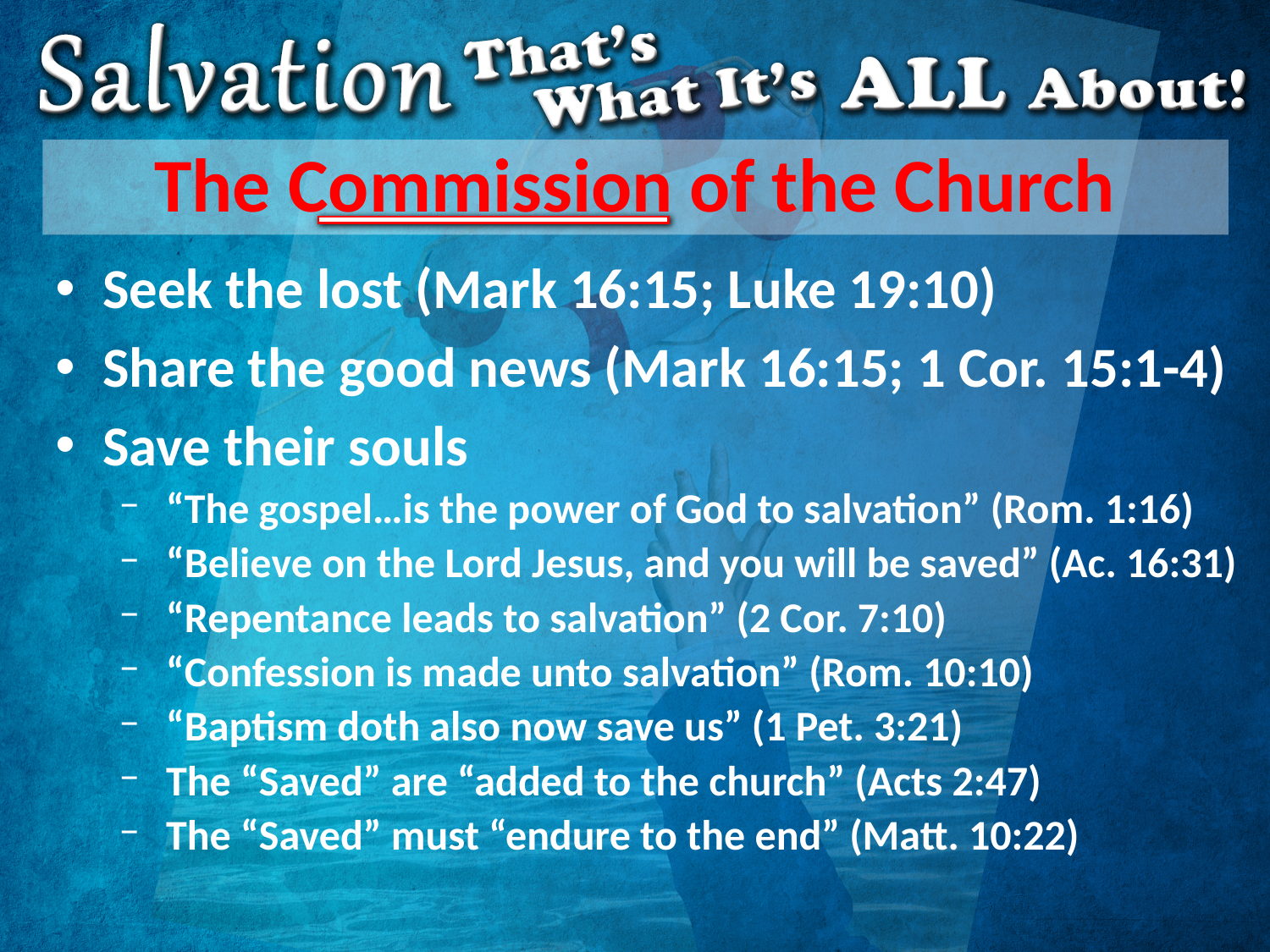

# The Commission of the Church

Seek the lost (Mark 16:15; Luke 19:10)
Share the good news (Mark 16:15; 1 Cor. 15:1-4)
Save their souls
“The gospel…is the power of God to salvation” (Rom. 1:16)
“Believe on the Lord Jesus, and you will be saved” (Ac. 16:31)
“Repentance leads to salvation” (2 Cor. 7:10)
“Confession is made unto salvation” (Rom. 10:10)
“Baptism doth also now save us” (1 Pet. 3:21)
The “Saved” are “added to the church” (Acts 2:47)
The “Saved” must “endure to the end” (Matt. 10:22)